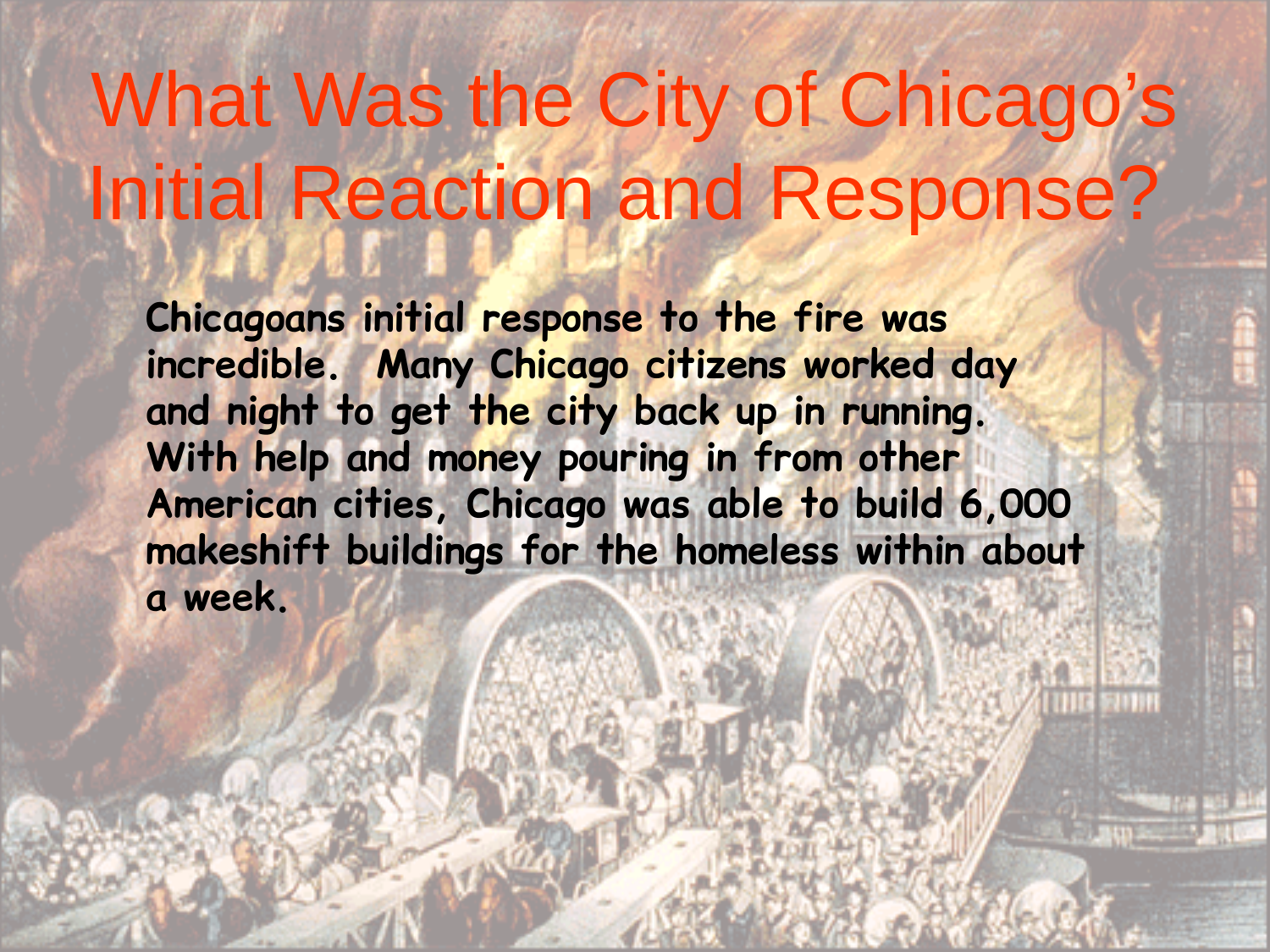

What Was the City of Chicago’s Initial Reaction and Response?
Chicagoans initial response to the fire was incredible.  Many Chicago citizens worked day and night to get the city back up in running. With help and money pouring in from other American cities, Chicago was able to build 6,000 makeshift buildings for the homeless within about a week.